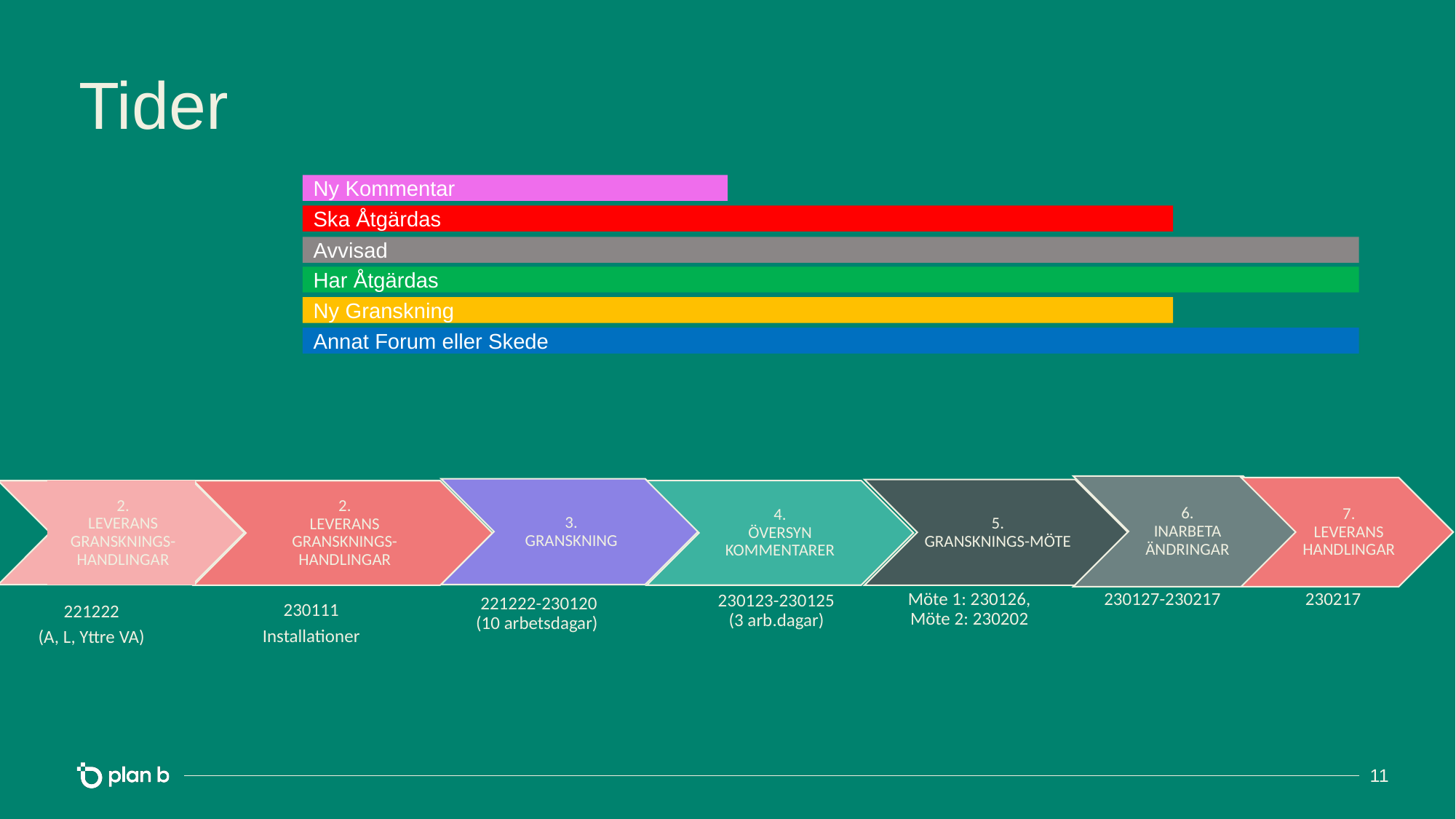

# Tider
Ny Kommentar
2.
LEVERANS
GRANSKNINGS-HANDLINGAR
3.
GRANSKNING
4.
ÖVERSYN KOMMENTARER
5.
GRANSKNINGS-MÖTE
6.
INARBETA ÄNDRINGAR
7.
LEVERANS HANDLINGAR
Ska Åtgärdas
Avvisad
Har Åtgärdas
Ny Granskning
Annat Forum eller Skede

230217

230123-230125
(3 arb.dagar)
230127-230217
221222-230120
(10 arbetsdagar)
221222
(A, L, Yttre VA)

2.
LEVERANS
GRANSKNINGS-HANDLINGAR

Möte 1: 230126, Möte 2: 230202
230111
Installationer

11